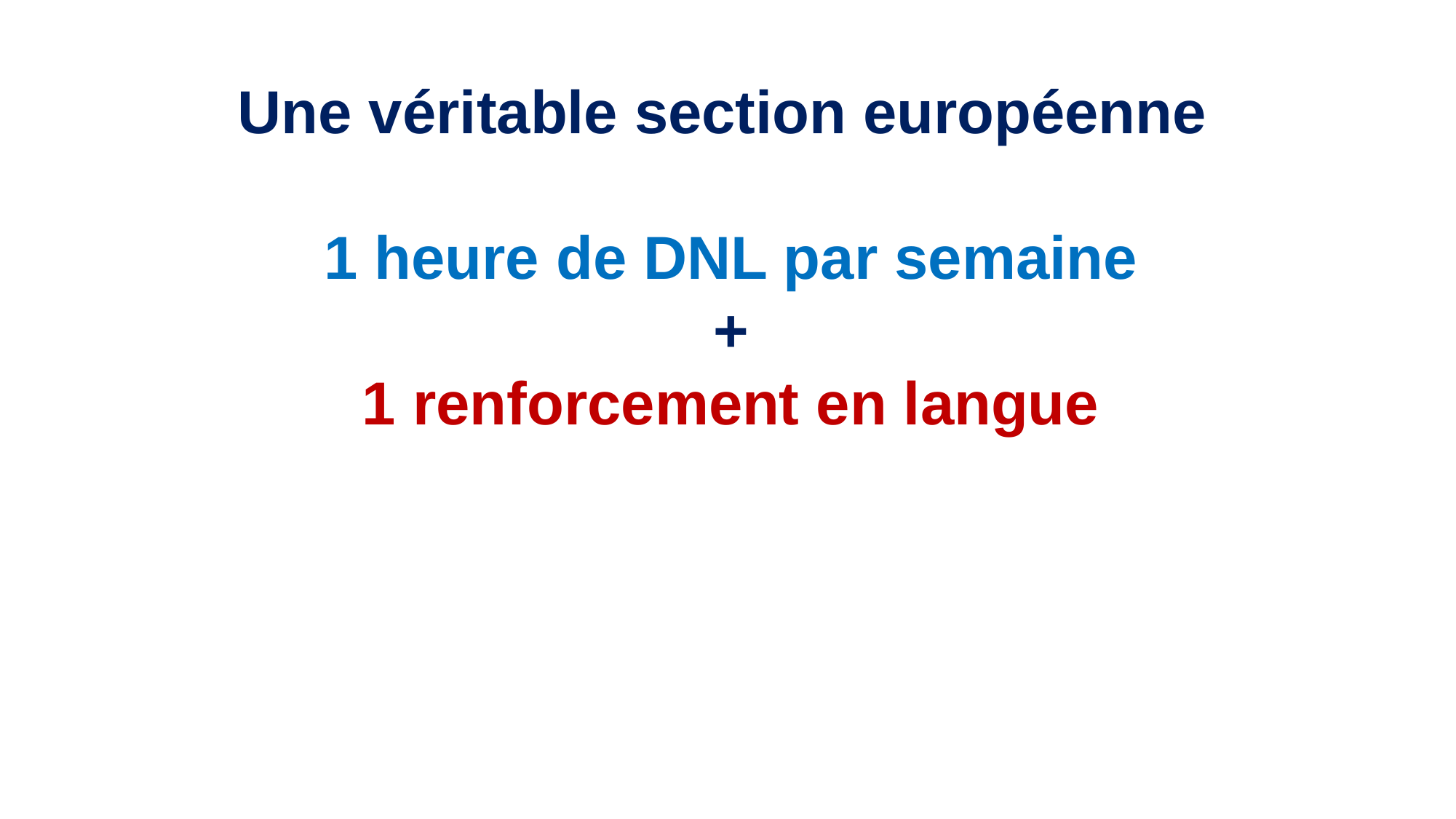

Une véritable section européenne

1 heure de DNL par semaine
+
1 renforcement en langue